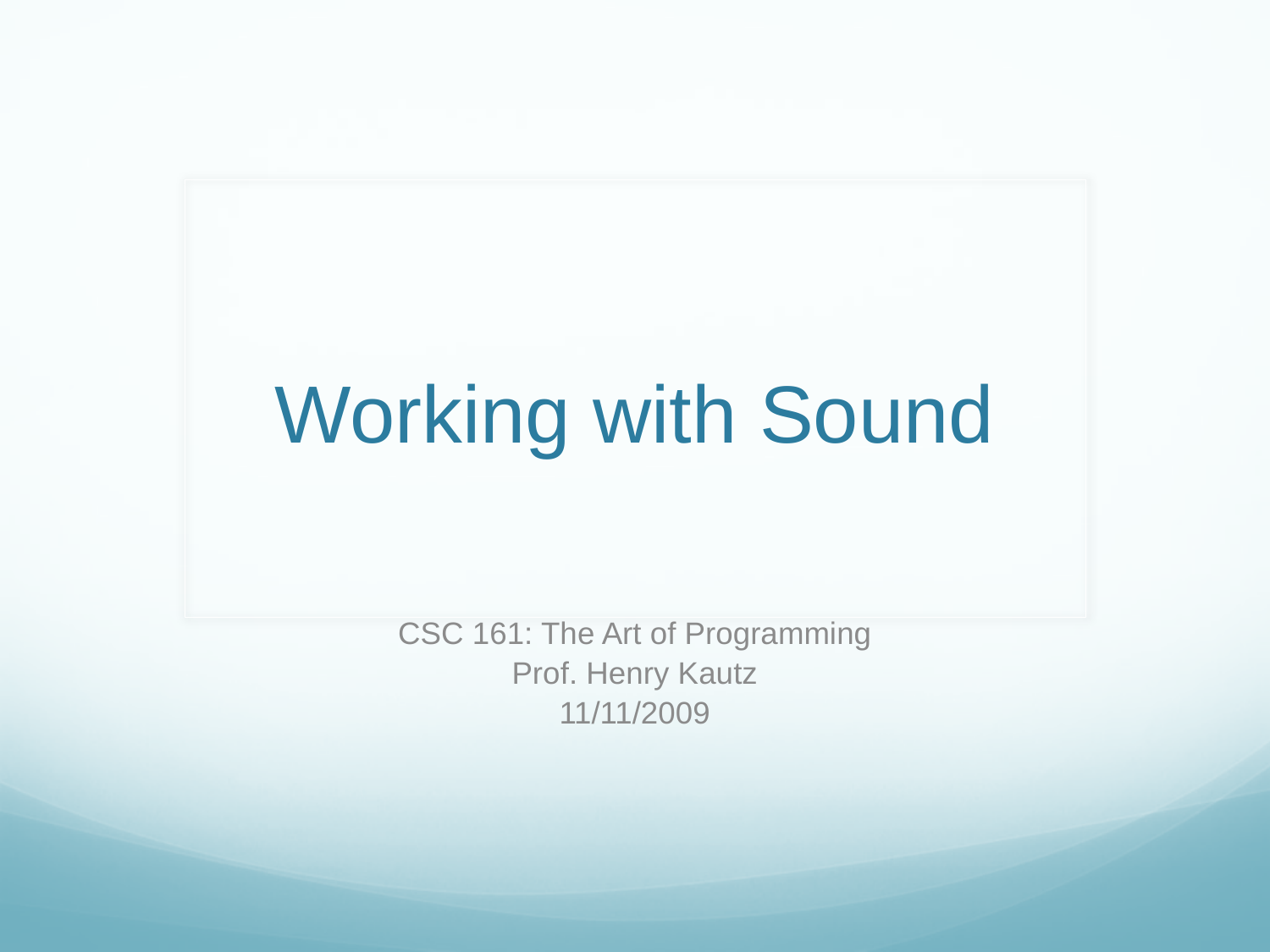

# Working with Sound
CSC 161: The Art of Programming
Prof. Henry Kautz
11/11/2009